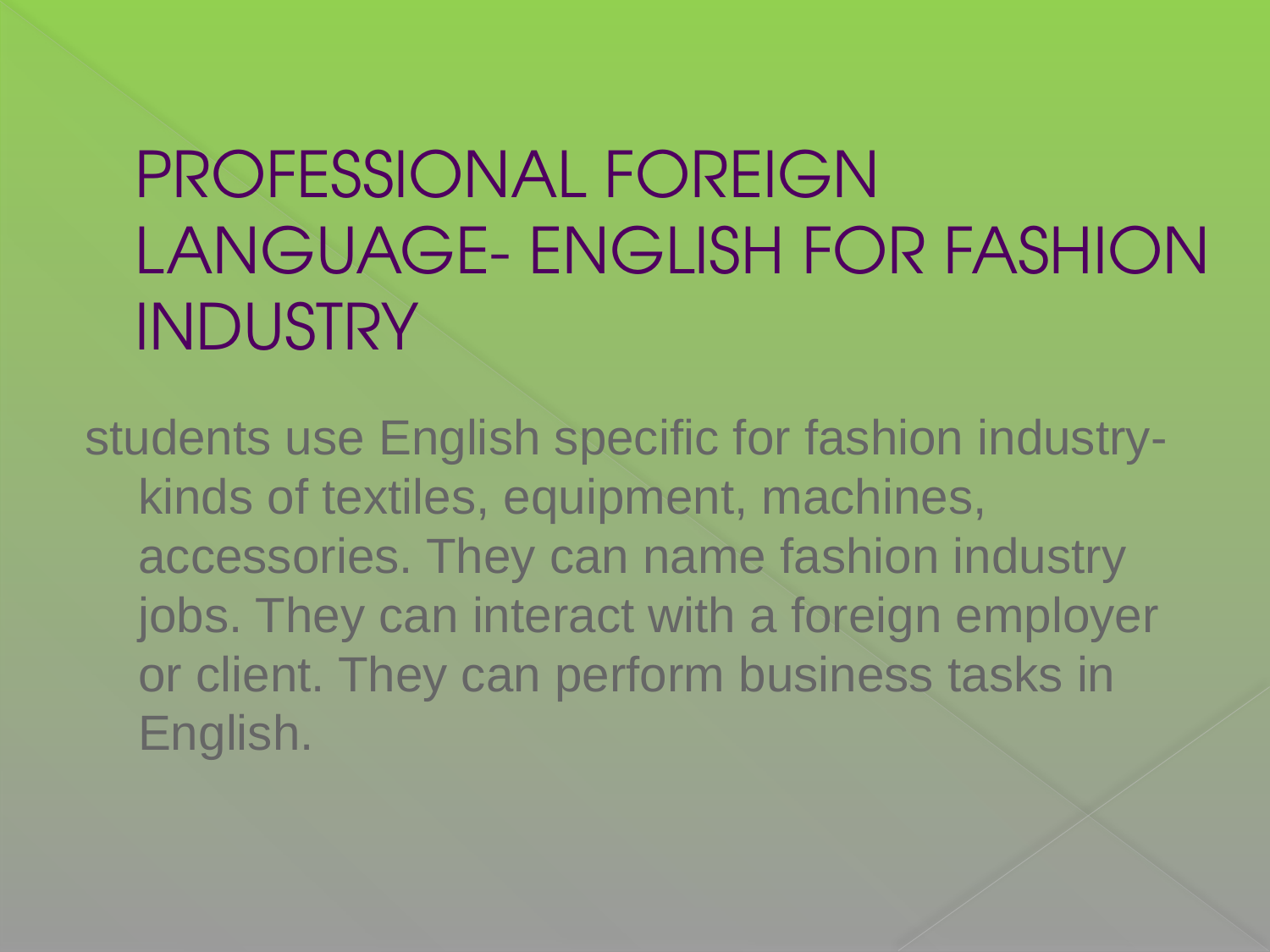

# PROFESSIONAL FOREIGN LANGUAGE- ENGLISH FOR FASHION INDUSTRY

students use English specific for fashion industry- kinds of textiles, equipment, machines, accessories. They can name fashion industry jobs. They can interact with a foreign employer or client. They can perform business tasks in English.